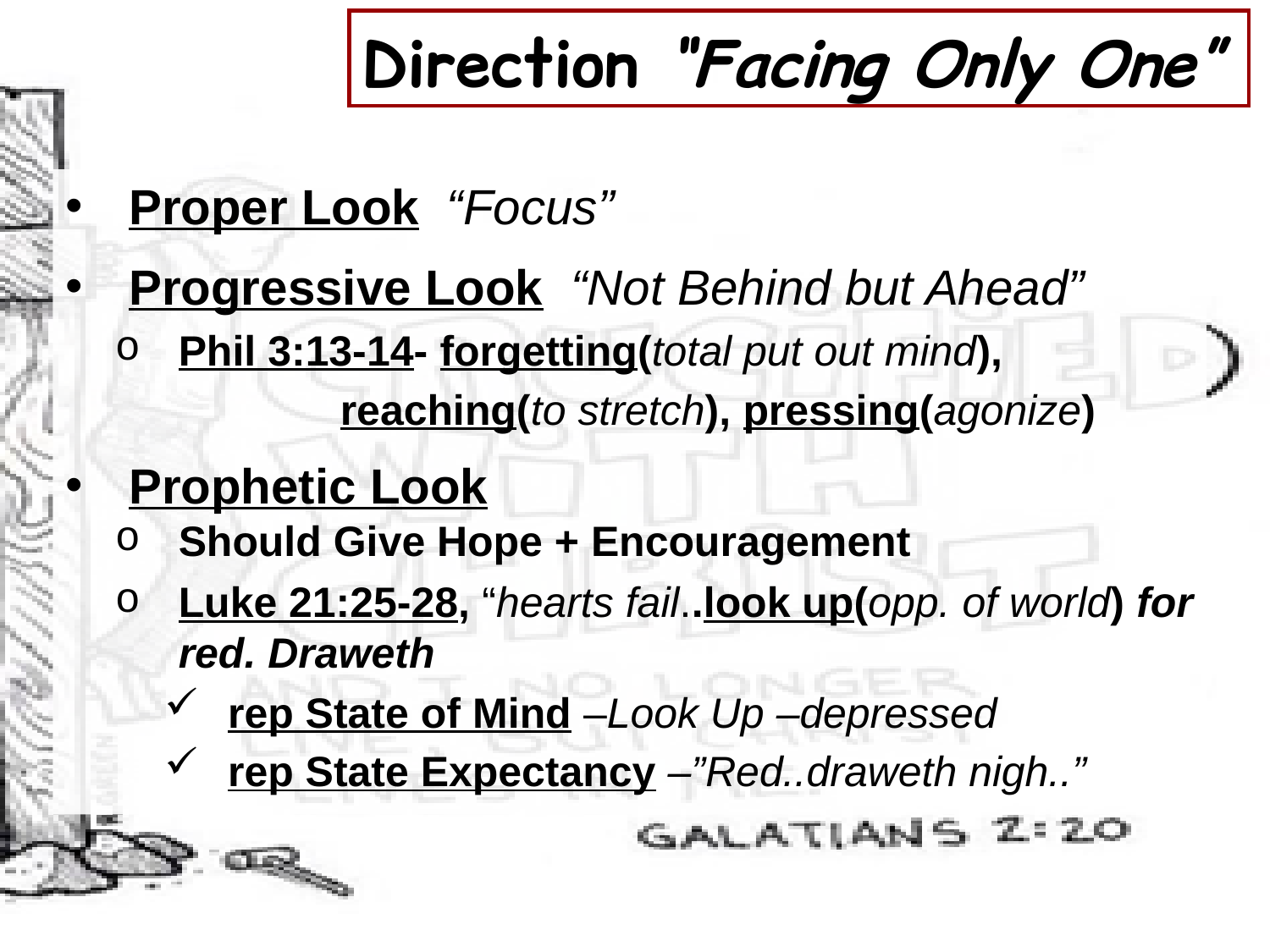

# Direction “Facing Only One”
Proper Look  “Focus”
Progressive Look  “Not Behind but Ahead”
Phil 3:13-14- forgetting(total put out mind),
                   reaching(to stretch), pressing(agonize)
Prophetic Look
Should Give Hope + Encouragement
Luke 21:25-28, “hearts fail..look up(opp. of world) for red. Draweth
rep State of Mind –Look Up –depressed
rep State Expectancy –”Red..draweth nigh..”